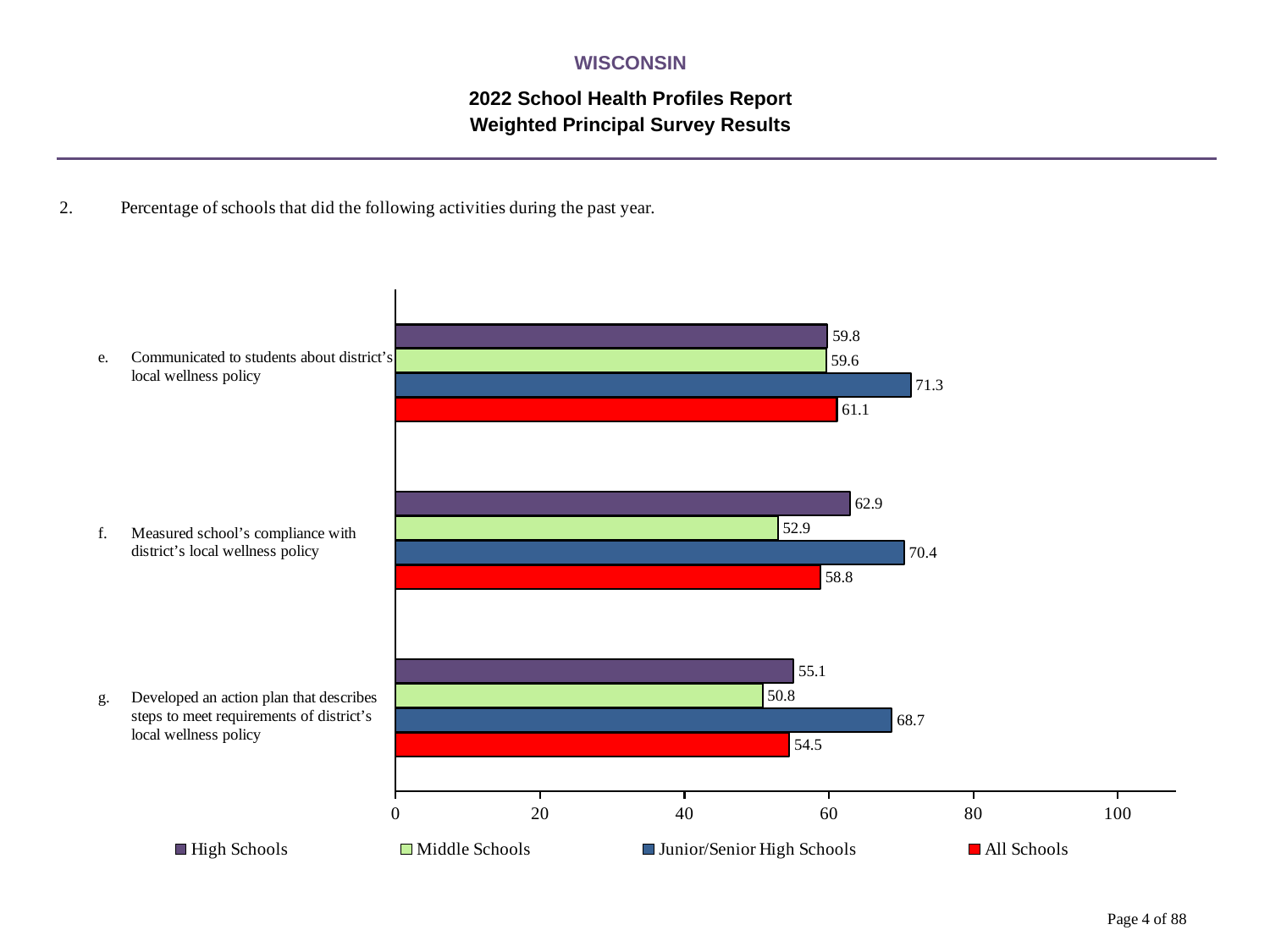

WISCONSIN
2022 School Health Profiles Report
Weighted Principal Survey Results

### Chart

| Category | All Schools | Junior/Senior High Schools | Middle Schools | High Schools |
|---|---|---|---|---|
| Developed an action plan that describes steps to meet requirements of district’s local wellness policy | 54.5 | 68.7 | 50.8 | 55.1 |
| Measured school’s compliance with district’s local wellness policy | 58.8 | 70.4 | 52.9 | 62.9 |
| Communicated to students about district’s local wellness policy | 61.1 | 71.3 | 59.6 | 59.8 |